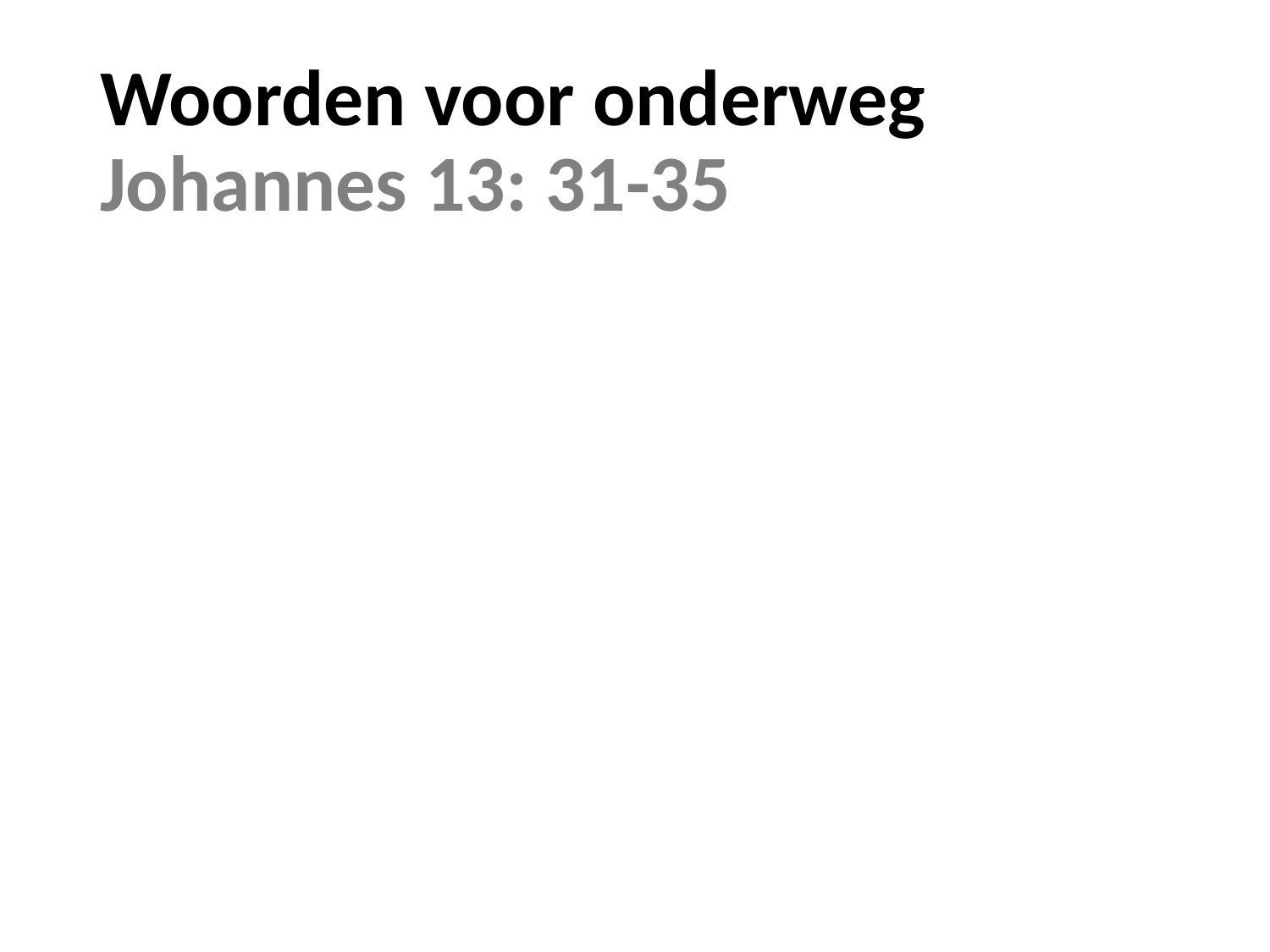

# Woorden voor onderweg Johannes 13: 31-35